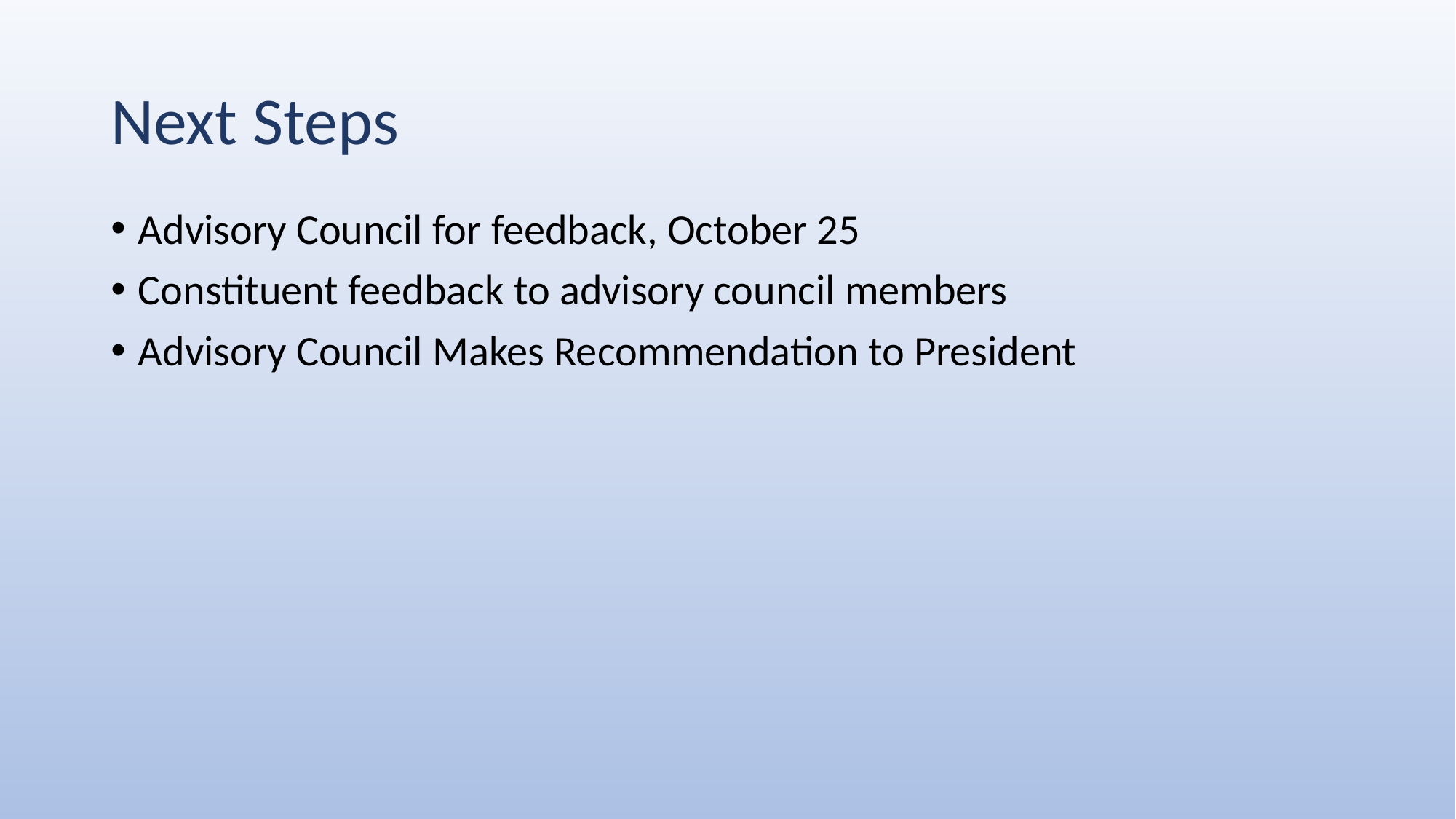

# Next Steps
Advisory Council for feedback, October 25
Constituent feedback to advisory council members
Advisory Council Makes Recommendation to President